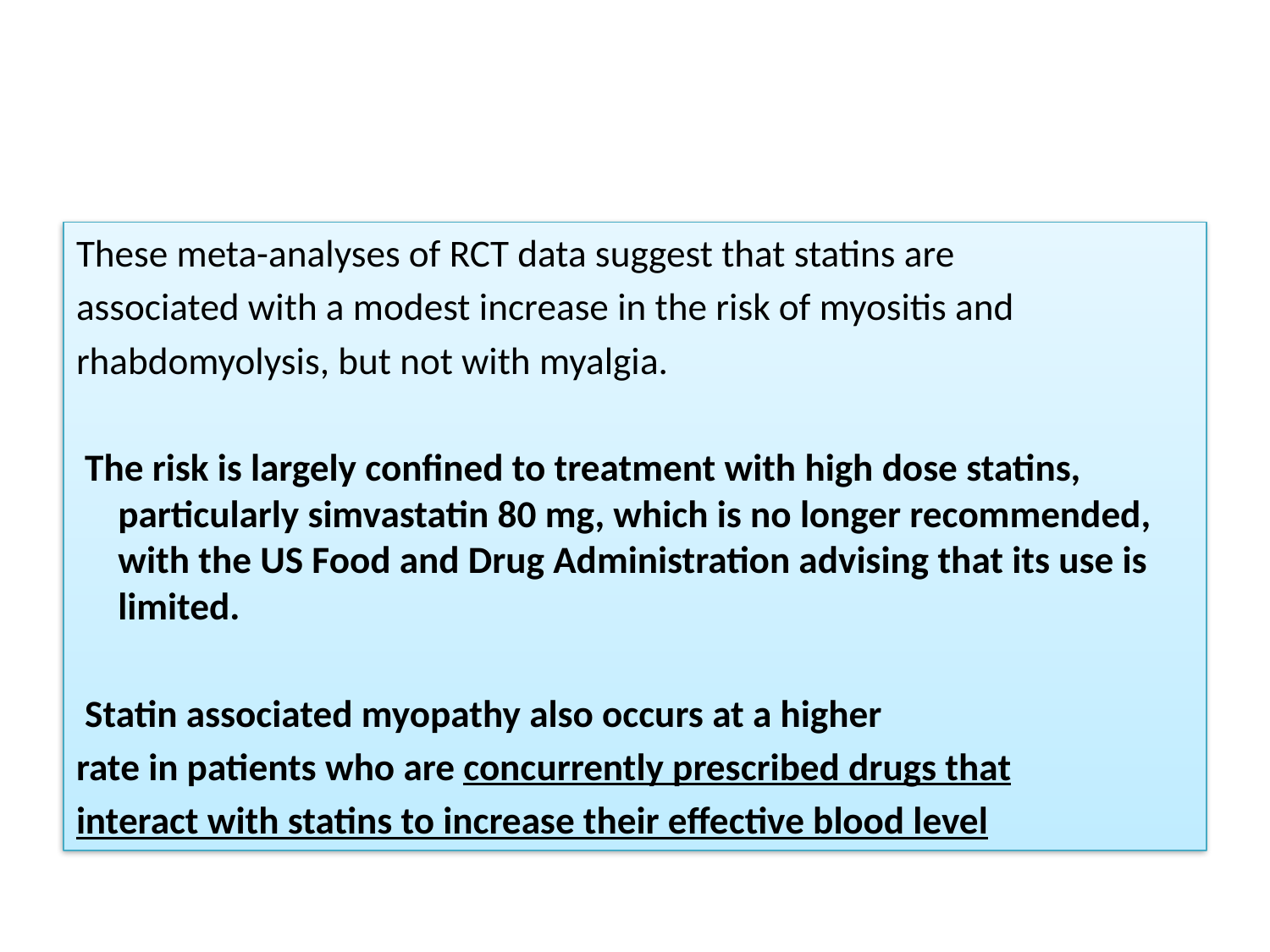

#
These meta-analyses of RCT data suggest that statins are
associated with a modest increase in the risk of myositis and
rhabdomyolysis, but not with myalgia.

 The risk is largely confined to treatment with high dose statins, particularly simvastatin 80 mg, which is no longer recommended, with the US Food and Drug Administration advising that its use is limited.

 Statin associated myopathy also occurs at a higher
rate in patients who are concurrently prescribed drugs that
interact with statins to increase their effective blood level